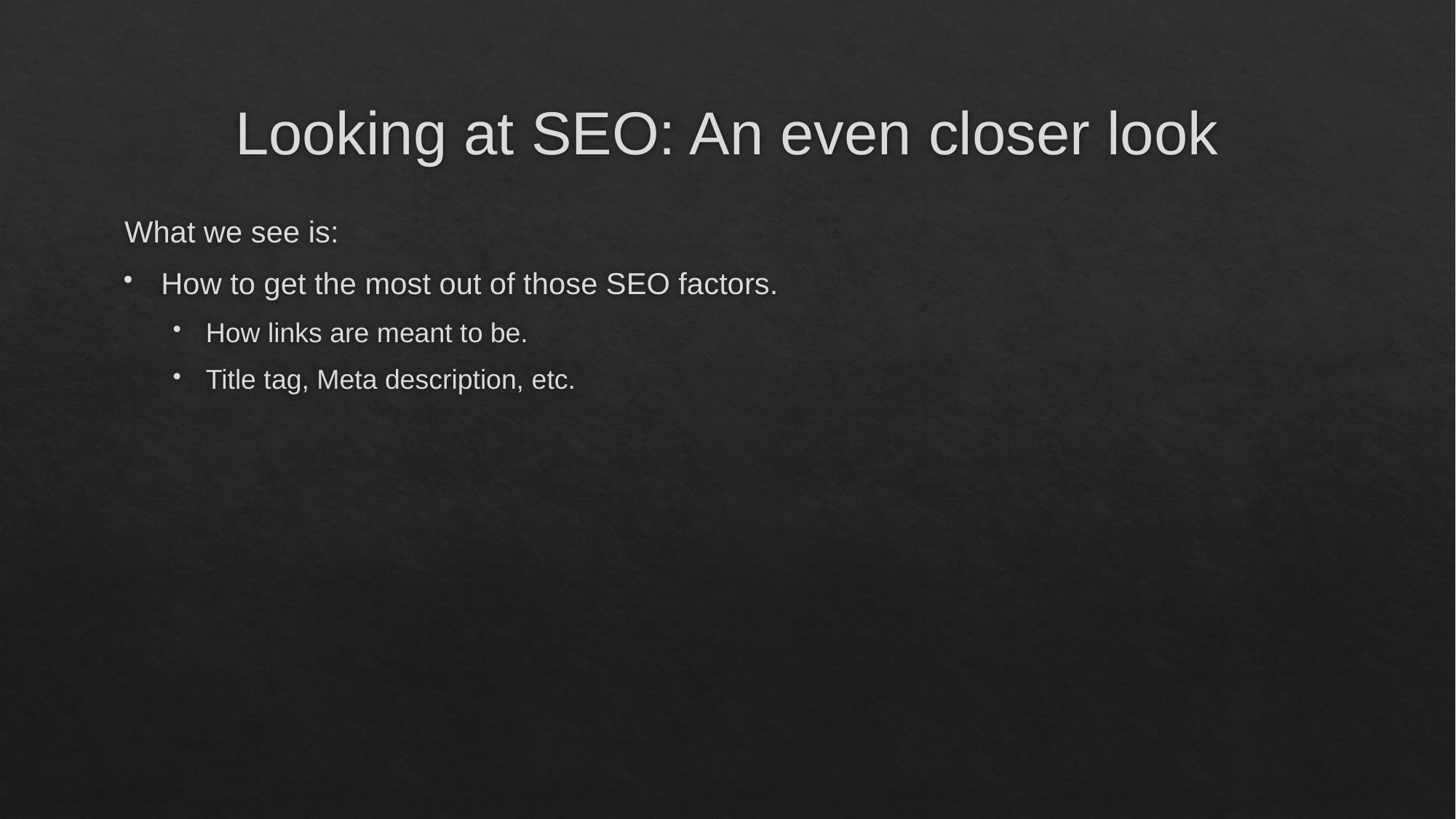

# Looking at SEO: An even closer look
What we see is:
How to get the most out of those SEO factors.
How links are meant to be.
Title tag, Meta description, etc.